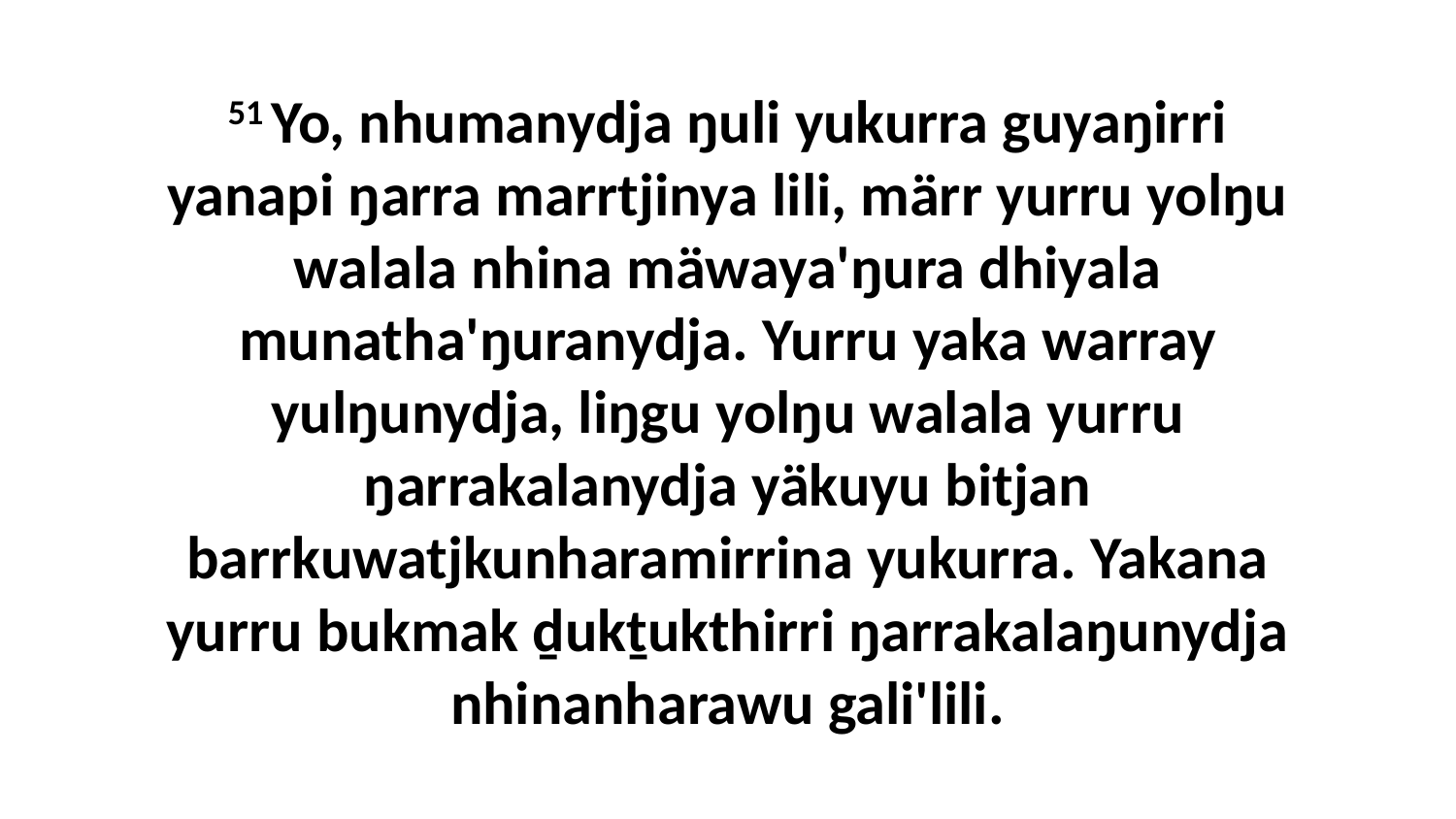

51 Yo, nhumanydja ŋuli yukurra guyaŋirri yanapi ŋarra marrtjinya lili, märr yurru yolŋu walala nhina mäwaya'ŋura dhiyala munatha'ŋuranydja. Yurru yaka warray yulŋunydja, liŋgu yolŋu walala yurru ŋarrakalanydja yäkuyu bitjan barrkuwatjkunharamirrina yukurra. Yakana yurru bukmak ḏukṯukthirri ŋarrakalaŋunydja nhinanharawu gali'lili.